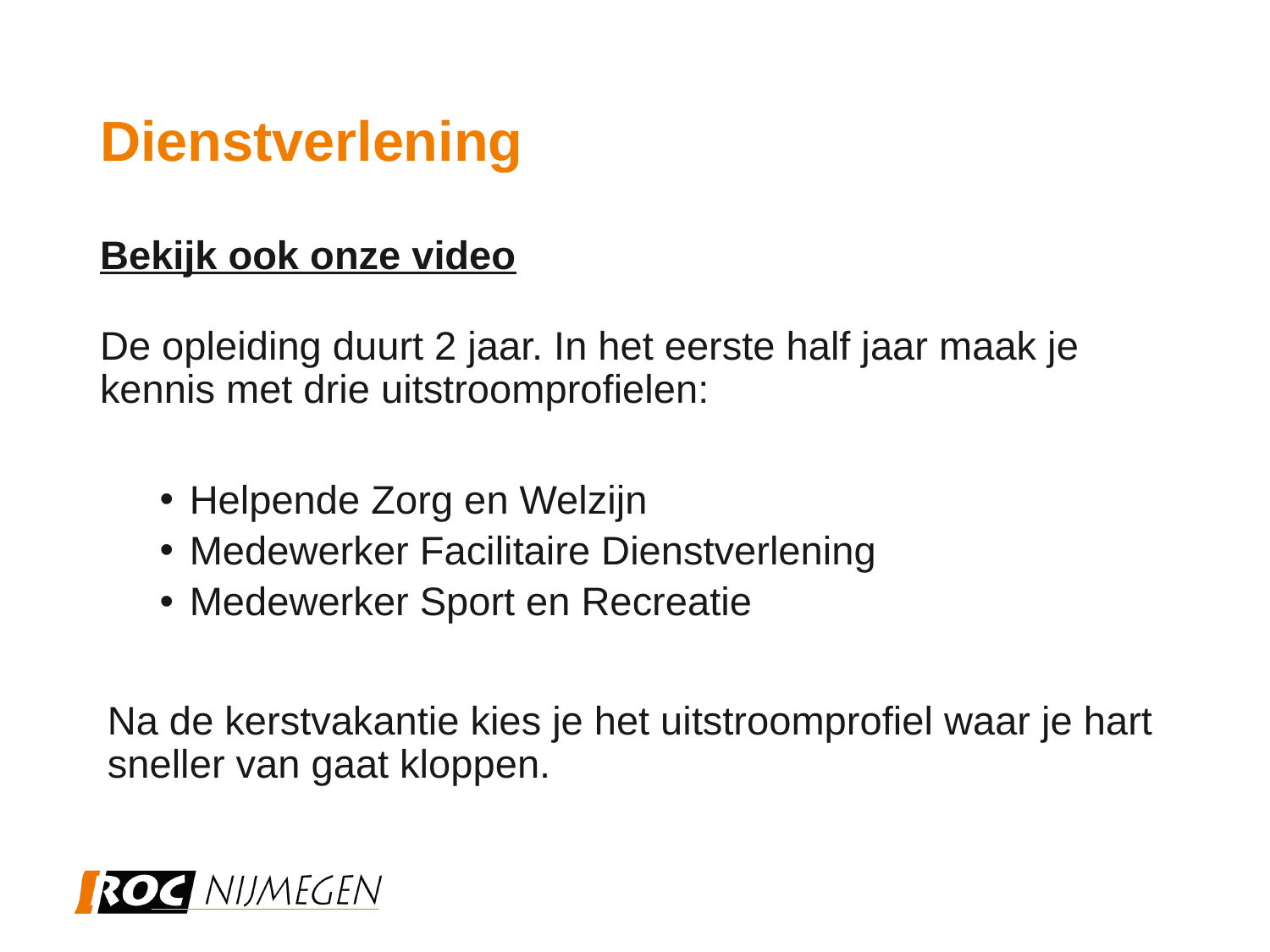

# Dienstverlening
Bekijk ook onze video

De opleiding duurt 2 jaar. In het eerste half jaar maak je kennis met drie uitstroomprofielen:

Helpende Zorg en Welzijn
Medewerker Facilitaire Dienstverlening
Medewerker Sport en Recreatie

Na de kerstvakantie kies je het uitstroomprofiel waar je hart sneller van gaat kloppen.